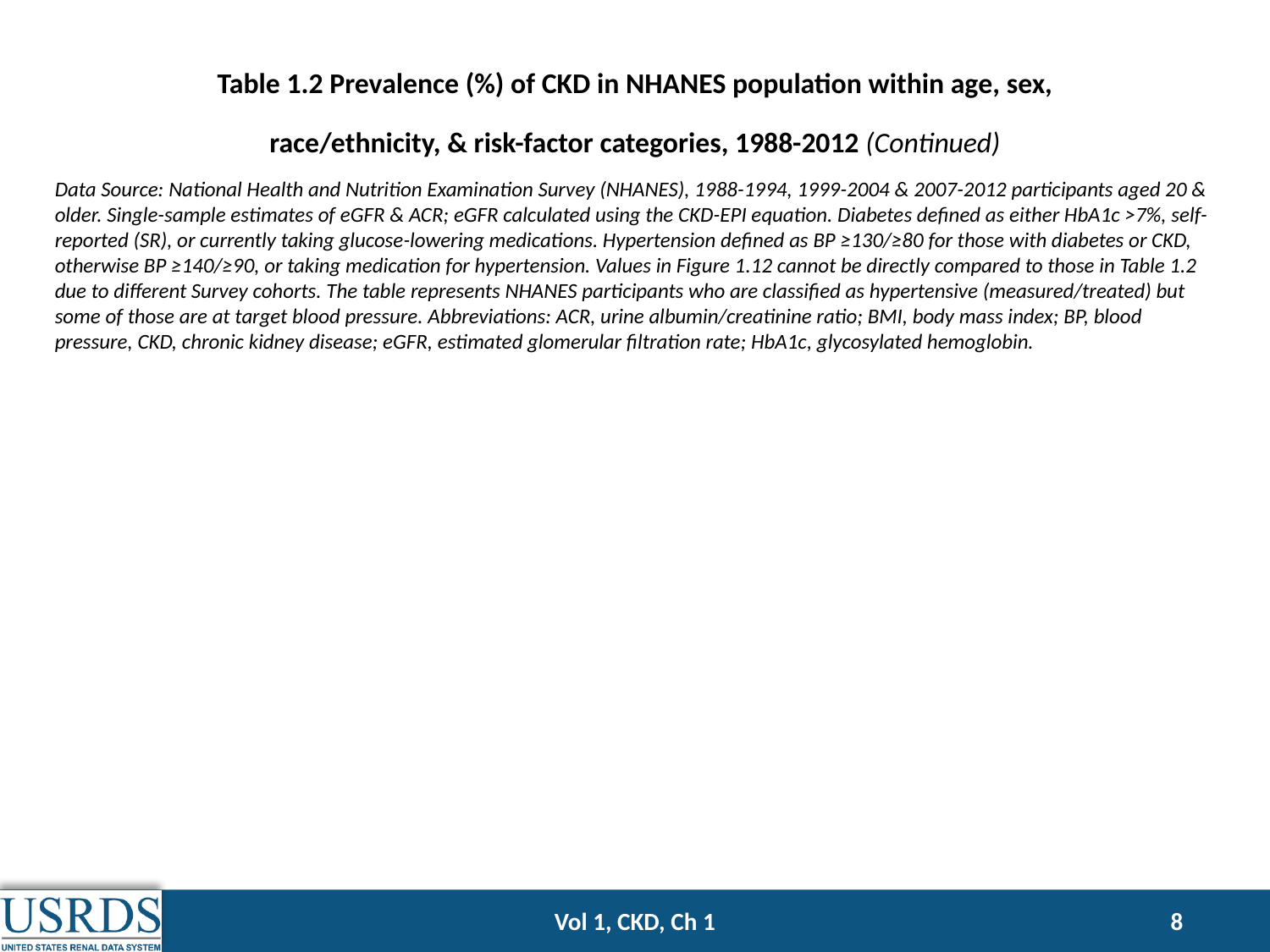

Table 1.2 Prevalence (%) of CKD in NHANES population within age, sex,
race/ethnicity, & risk-factor categories, 1988-2012 (Continued)
Data Source: National Health and Nutrition Examination Survey (NHANES), 1988-1994, 1999-2004 & 2007-2012 participants aged 20 & older. Single-sample estimates of eGFR & ACR; eGFR calculated using the CKD-EPI equation. Diabetes defined as either HbA1c >7%, self-reported (SR), or currently taking glucose-lowering medications. Hypertension defined as BP ≥130/≥80 for those with diabetes or CKD, otherwise BP ≥140/≥90, or taking medication for hypertension. Values in Figure 1.12 cannot be directly compared to those in Table 1.2 due to different Survey cohorts. The table represents NHANES participants who are classified as hypertensive (measured/treated) but some of those are at target blood pressure. Abbreviations: ACR, urine albumin/creatinine ratio; BMI, body mass index; BP, blood pressure, CKD, chronic kidney disease; eGFR, estimated glomerular filtration rate; HbA1c, glycosylated hemoglobin.
Vol 1, CKD, Ch 1
8